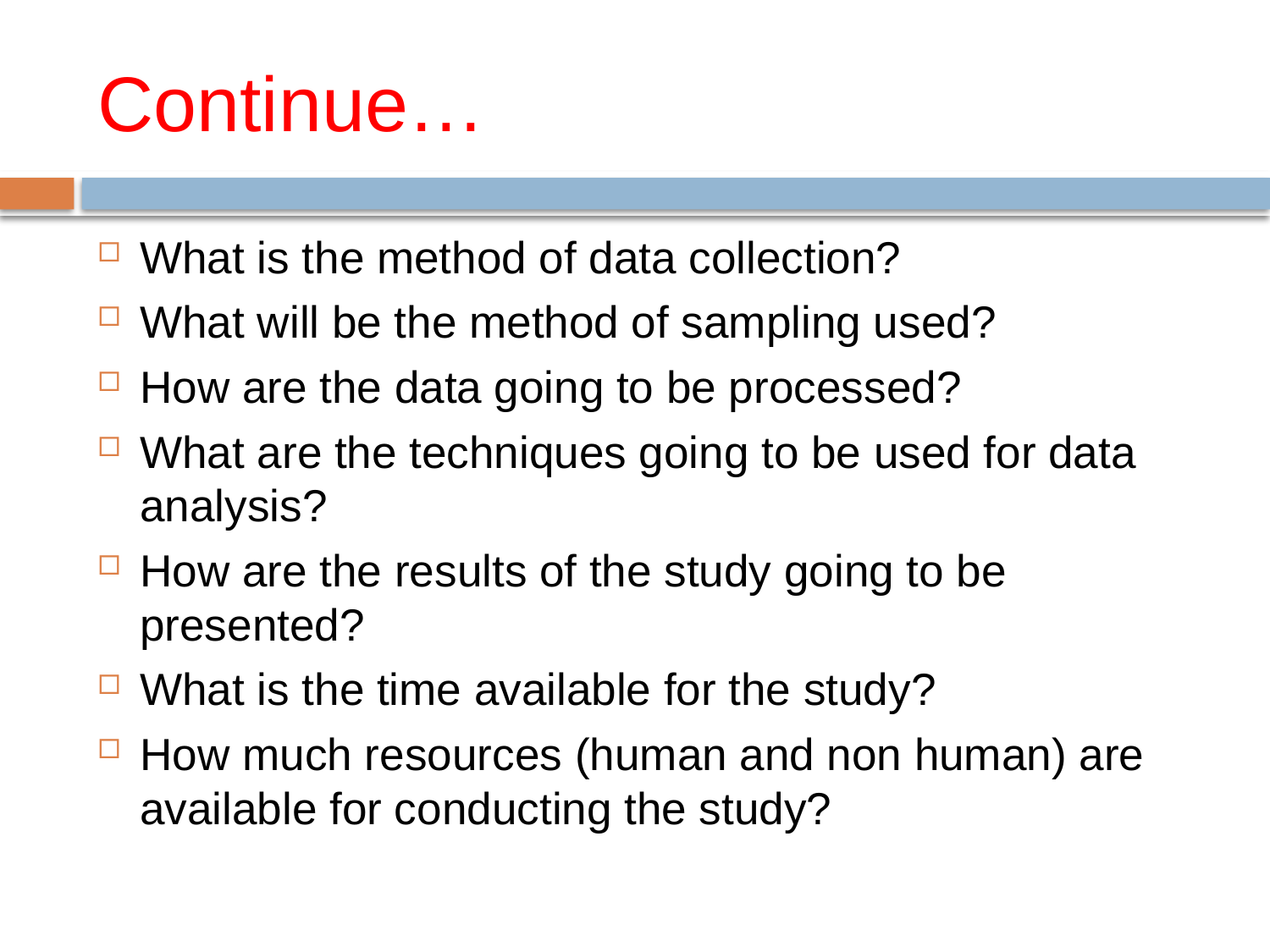

# Continue…
What is the method of data collection?
What will be the method of sampling used?
How are the data going to be processed?
What are the techniques going to be used for data analysis?
How are the results of the study going to be presented?
What is the time available for the study?
How much resources (human and non human) are available for conducting the study?